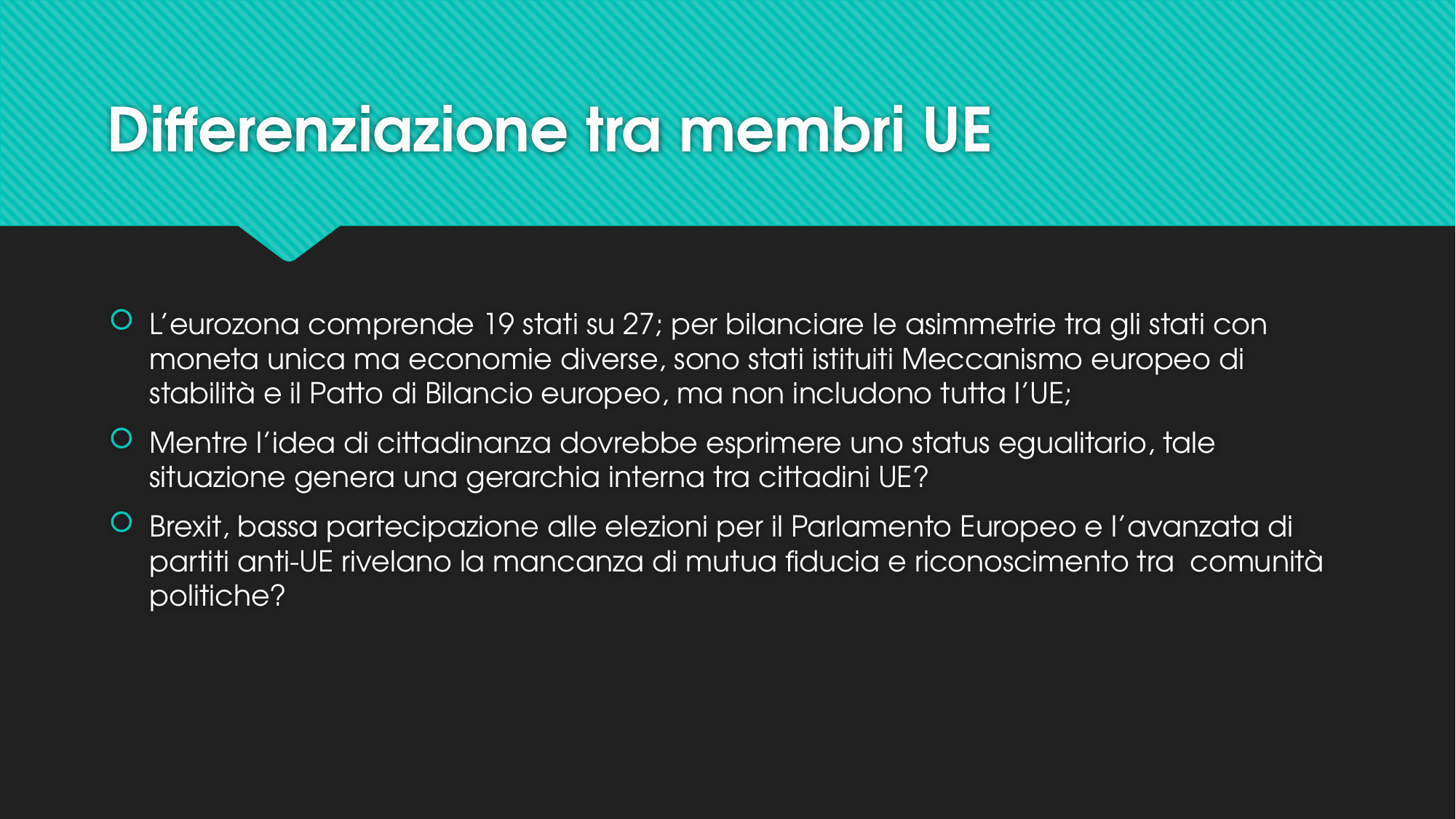

# Differenziazione tra membri UE
L’eurozona comprende 19 stati su 27; per bilanciare le asimmetrie tra gli stati con moneta unica ma economie diverse, sono stati istituiti Meccanismo europeo di stabilità e il Patto di Bilancio europeo, ma non includono tutta l’UE;
Mentre l’idea di cittadinanza dovrebbe esprimere uno status egualitario, tale situazione genera una gerarchia interna tra cittadini UE?
Brexit, bassa partecipazione alle elezioni per il Parlamento Europeo e l’avanzata di partiti anti-UE rivelano la mancanza di mutua fiducia e riconoscimento tra  comunità politiche?